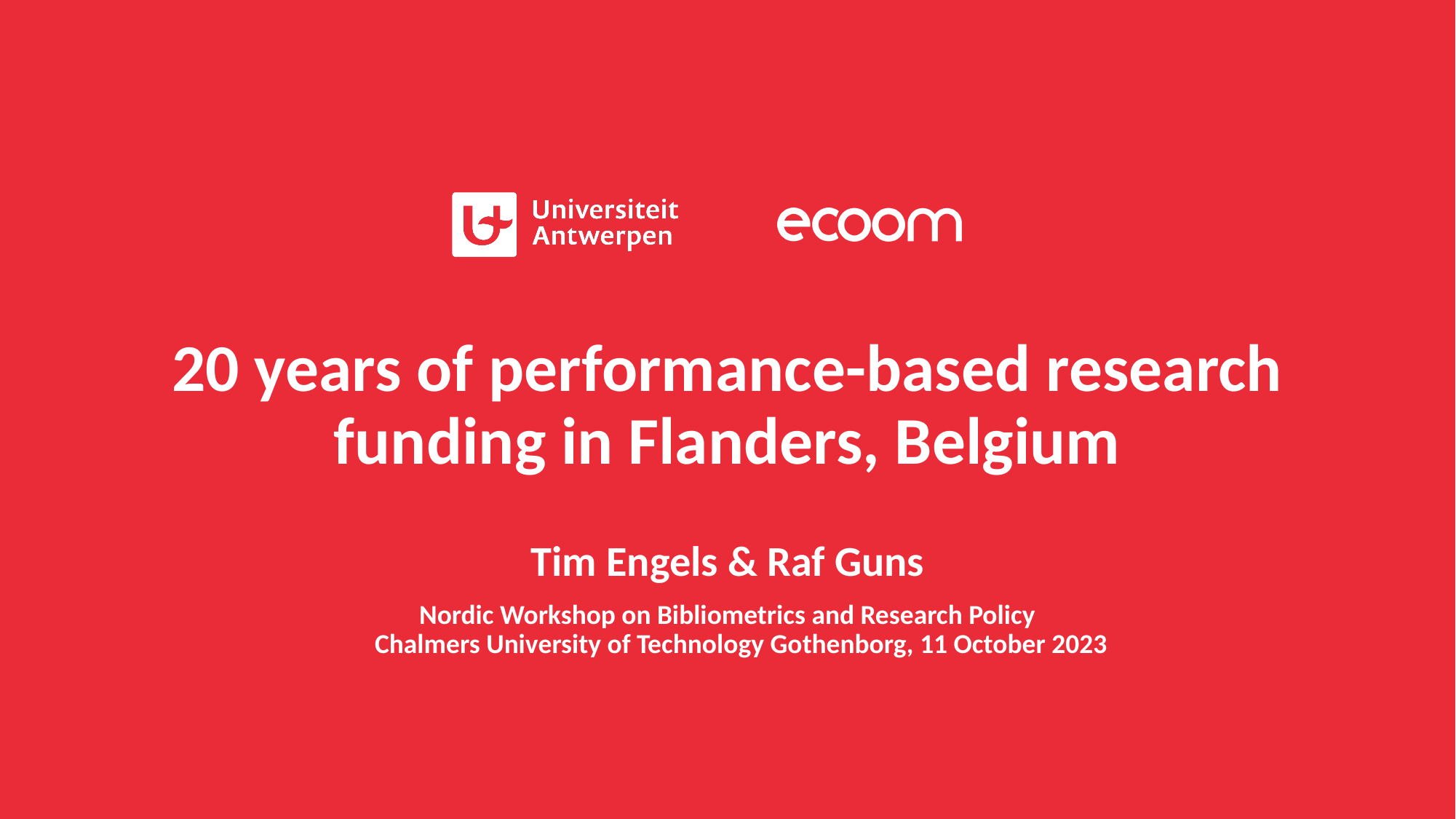

# 20 years of performance-based research funding in Flanders, Belgium
Tim Engels & Raf Guns
Nordic Workshop on Bibliometrics and Research Policy
Chalmers University of Technology Gothenborg, 11 October 2023